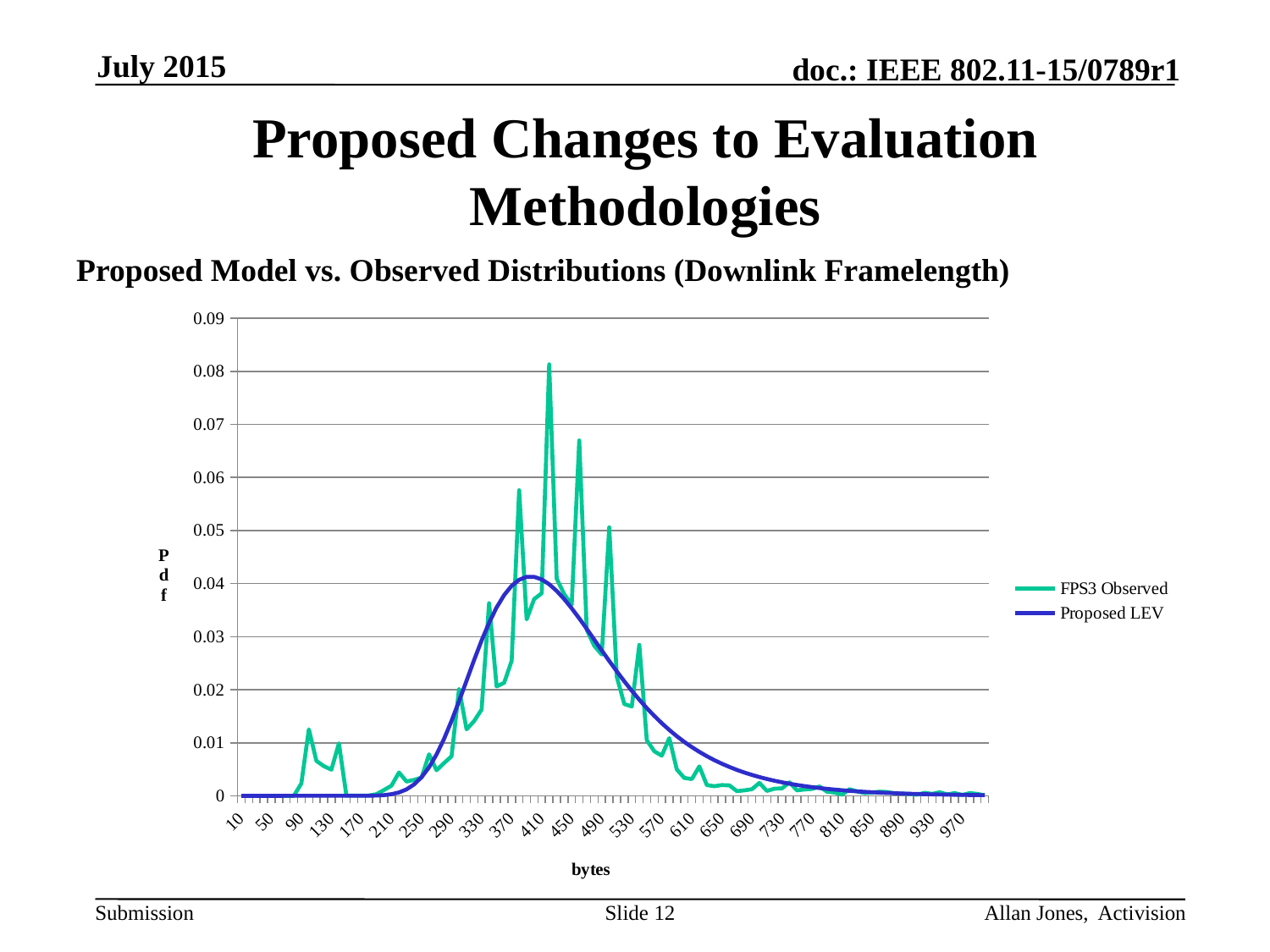

July 2015
Proposed Changes to Evaluation Methodologies
Proposed Model vs. Observed Distributions (Downlink Framelength)

### Chart

| Category | FPS3 Observed | Proposed LEV |
|---|---|---|
| 10 | 0.0 | 1.21324173198e-32 |
| 20 | 0.0 | 3.35629611554e-29 |
| 30 | 0.0 | 3.951759648e-26 |
| 40 | 0.0 | 2.1685281984e-23 |
| 50 | 0.0 | 6.01479342423e-21 |
| 60 | 0.0 | 9.06670270002e-19 |
| 70 | 0.0 | 7.92494223106e-17 |
| 80 | 0.0 | 4.2561290125e-15 |
| 90 | 0.00233039875712 | 1.47906073439e-13 |
| 100 | 0.0125323666494 | 3.48338276879e-12 |
| 110 | 0.00657690315898 | 5.79450740263e-11 |
| 120 | 0.00559295701709 | 7.06447366039e-10 |
| 130 | 0.00491973070948 | 6.52429184812e-09 |
| 140 | 0.009891248058 | 4.70105450868e-08 |
| 150 | 5.17866390471e-05 | 2.71344685878e-07 |
| 160 | 5.17866390471e-05 | 1.2845463579e-06 |
| 170 | 5.17866390471e-05 | 5.09367081866e-06 |
| 180 | 5.17866390471e-05 | 1.72402018183e-05 |
| 190 | 0.000310719834283 | 5.06515607754e-05 |
| 200 | 0.00108751941999 | 0.000131133675109 |
| 210 | 0.00191610564474 | 0.000303210511613 |
| 220 | 0.00440186431901 | 0.000633724044084 |
| 230 | 0.00269290523045 | 0.00121016570337 |
| 240 | 0.00300362506473 | 0.00213179521242 |
| 250 | 0.00341791817711 | 0.00349402886193 |
| 260 | 0.00781978249612 | 0.00536928452863 |
| 270 | 0.00481615743138 | 0.00778915032747 |
| 280 | 0.00616261004661 | 0.0107326297105 |
| 290 | 0.00745727602279 | 0.014123446916 |
| 300 | 0.0201450025893 | 0.0178368159427 |
| 310 | 0.0125323666494 | 0.021713704441 |
| 320 | 0.0140859658208 | 0.0255791826298 |
| 330 | 0.0162610046608 | 0.0292611556277 |
| 340 | 0.036302433972 | 0.0326064238288 |
| 350 | 0.0206110823408 | 0.0354921719257 |
| 360 | 0.0212843086484 | 0.0378322211895 |
| 370 | 0.0254272397721 | 0.0395783875942 |
| 380 | 0.0575867426204 | 0.0407179308592 |
| 390 | 0.0332470222683 | 0.0412683534841 |
| 400 | 0.0370792335577 | 0.0412707930764 |
| 410 | 0.0381667529777 | 0.0407830535093 |
| 420 | 0.081305023304 | 0.0398730411574 |
| 430 | 0.0409114448472 | 0.0386130866264 |
| 440 | 0.0380113930606 | 0.0370753855425 |
| 450 | 0.0359917141378 | 0.035328604377 |
| 460 | 0.0669601242879 | 0.033435571471 |
| 470 | 0.0312791299845 | 0.031451901569 |
| 480 | 0.0282755049197 | 0.0294253720174 |
| 490 | 0.0266183324702 | 0.0273958675209 |
| 500 | 0.050595546349 | 0.0253957267983 |
| 510 | 0.0224236147074 | 0.02345034994 |
| 520 | 0.0172967374417 | 0.0215789536236 |
| 530 | 0.0168306576903 | 0.0197953887043 |
| 540 | 0.0284308648369 | 0.0181089588959 |
| 550 | 0.0104609010875 | 0.0165251993695 |
| 560 | 0.00838943552563 | 0.0150465899753 |
| 570 | 0.00756084930088 | 0.0136731897664 |
| 580 | 0.0108751941999 | 0.0124031881175 |
| 590 | 0.00497151734852 | 0.0112333736163 |
| 600 | 0.00336613153806 | 0.0101595256617 |
| 610 | 0.00315898498187 | 0.00917673586092 |
| 620 | 0.00554117037804 | 0.00827966733971 |
| 630 | 0.00201967892284 | 0.00746276030431 |
| 640 | 0.00181253236665 | 0.00672039191114 |
| 650 | 0.00201967892284 | 0.00604699790522 |
| 660 | 0.00196789228379 | 0.00543716273021 |
| 670 | 0.000880372863801 | 0.00488568399199 |
| 680 | 0.00103573278094 | 0.00438761634083 |
| 690 | 0.00124287933713 | 0.00393829906463 |
| 700 | 0.00243397203521 | 0.00353337098185 |
| 710 | 0.000932159502848 | 0.00316877559716 |
| 720 | 0.00134645261523 | 0.0028407589392 |
| 730 | 0.00139823925427 | 0.00254586203374 |
| 740 | 0.00253754531331 | 0.00228090957286 |
| 750 | 0.00103573278094 | 0.00204299601287 |
| 760 | 0.00119109269808 | 0.00182947006301 |
| 770 | 0.00129466597618 | 0.001637918306 |
| 780 | 0.0017607457276 | 0.00146614851218 |
| 790 | 0.000776799585707 | 0.00131217306521 |
| 800 | 0.000621439668566 | 0.00117419280267 |
| 810 | 0.000207146556189 | 0.00105058148488 |
| 820 | 0.00124287933713 | 0.000939871034187 |
| 830 | 0.000828586224754 | 0.000840737633131 |
| 840 | 0.000517866390471 | 0.000751988727813 |
| 850 | 0.000621439668566 | 0.00067255095182 |
| 860 | 0.000776799585707 | 0.000601458962967 |
| 870 | 0.00072501294666 | 0.000537845168547 |
| 880 | 0.000466079751424 | 0.000480930303268 |
| 890 | 0.000414293112377 | 0.000430014816449 |
| 900 | 0.00036250647333 | 0.000384471020443 |
| 910 | 0.000207146556189 | 0.000343735949907 |
| 920 | 0.000569653029518 | 0.00030730488089 |
| 930 | 0.00036250647333 | 0.00027472545932 |
| 940 | 0.000673226307613 | 0.000245592389892 |
| 950 | 0.000258933195236 | 0.000219542638499 |
| 960 | 0.000517866390471 | 0.000196251103762 |
| 970 | 0.000155359917141 | 0.000175426715952 |
| 980 | 0.000517866390471 | 0.000156808924406 |
| 990 | 0.00036250647333 | 0.000140164537353 |
| 1000 | 0.000103573278094 | 0.0001252848809 |
Slide 12
Allan Jones,  Activision